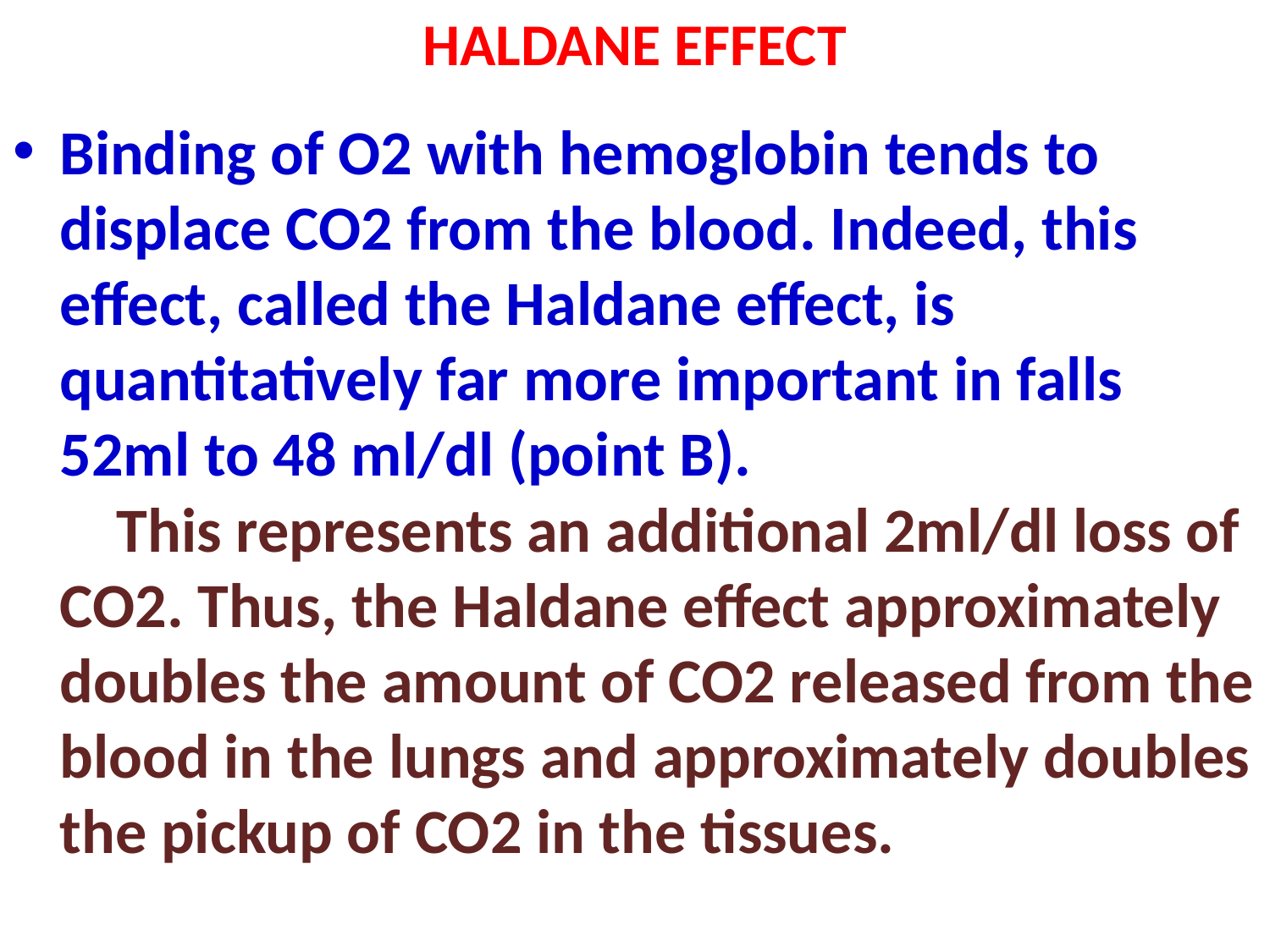

# HALDANE EFFECT
Binding of O2 with hemoglobin tends to displace CO2 from the blood. Indeed, this effect, called the Haldane effect, is quantitatively far more important in falls 52ml to 48 ml/dl (point B).                                        This represents an additional 2ml/dl loss of CO2. Thus, the Haldane effect approximately doubles the amount of CO2 released from the blood in the lungs and approximately doubles the pickup of CO2 in the tissues.